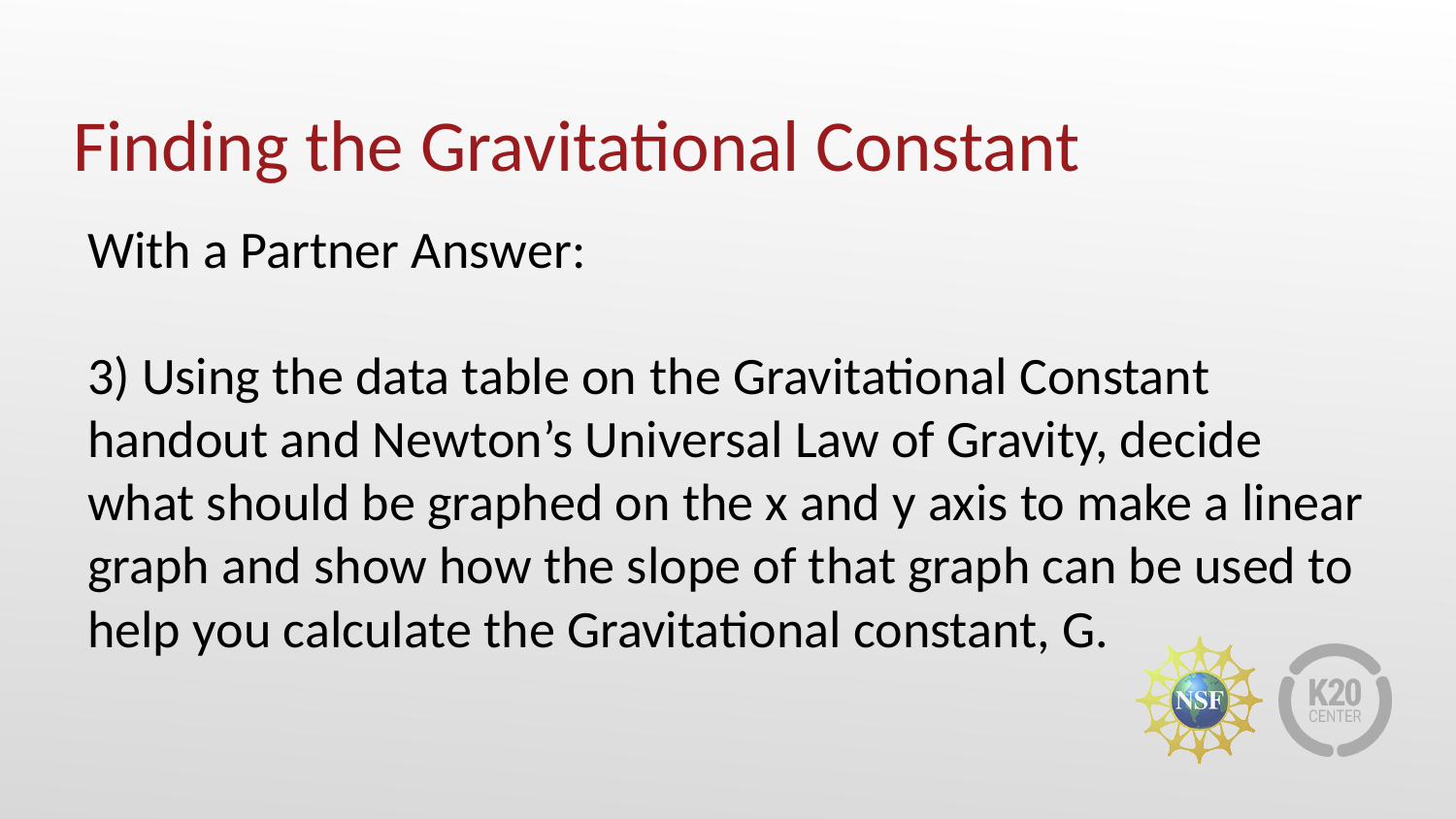

# Finding the Gravitational Constant
With a Partner Answer:

3) Using the data table on the Gravitational Constant handout and Newton’s Universal Law of Gravity, decide what should be graphed on the x and y axis to make a linear graph and show how the slope of that graph can be used to help you calculate the Gravitational constant, G.